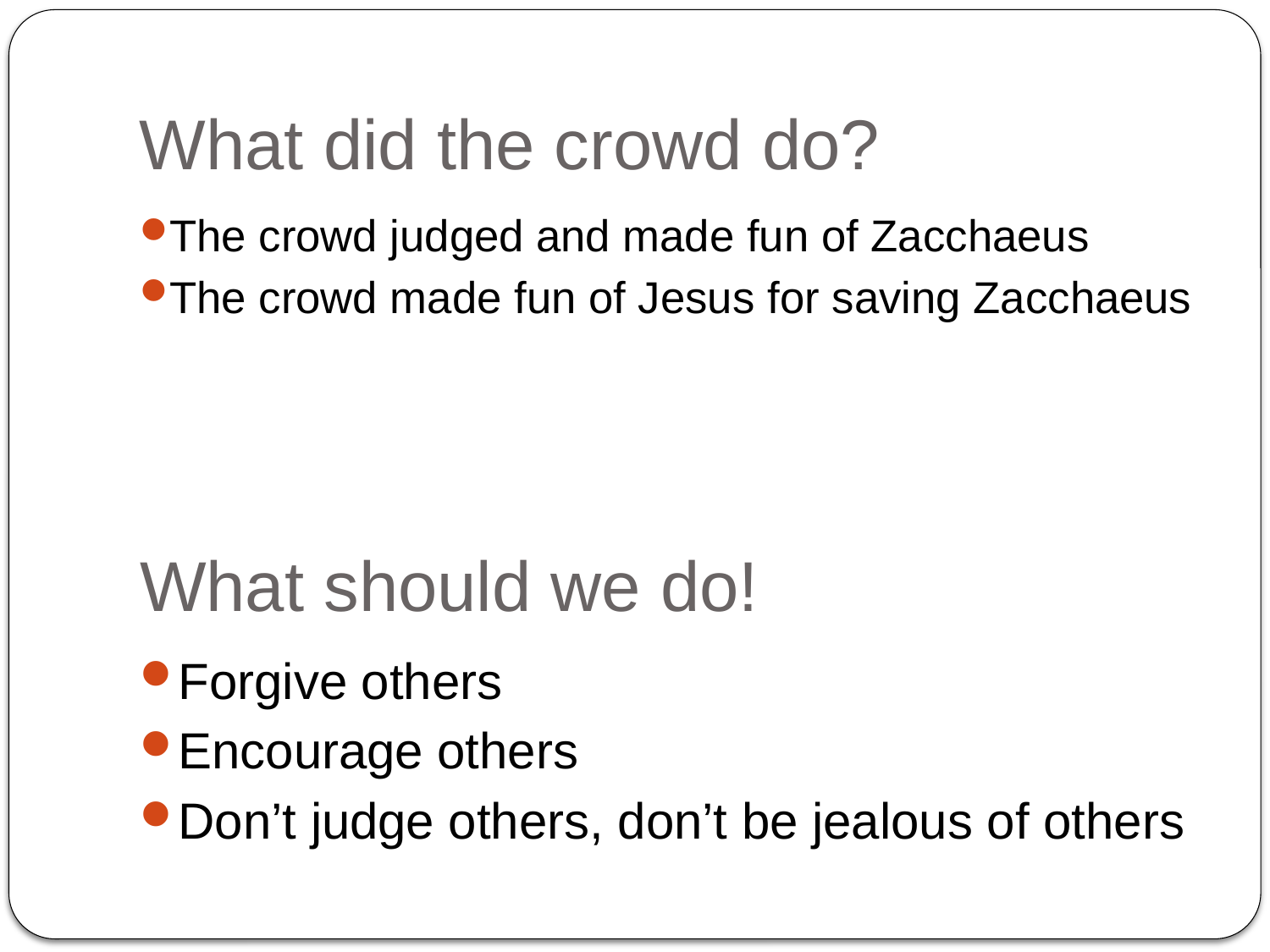

# What did the crowd do?
The crowd judged and made fun of Zacchaeus
The crowd made fun of Jesus for saving Zacchaeus
What should we do!
Forgive others
Encourage others
Don’t judge others, don’t be jealous of others